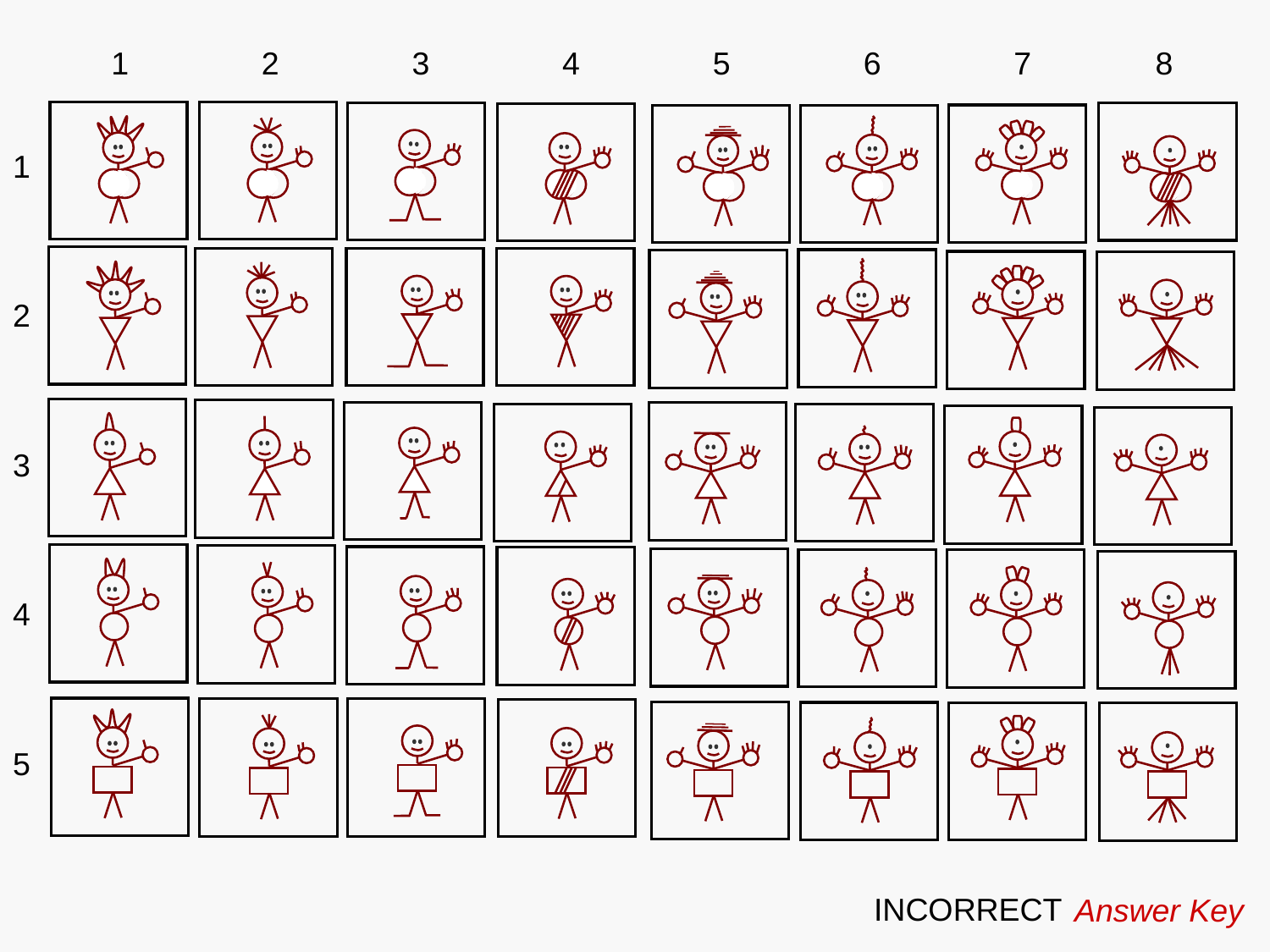

1               2               3               4               5               6               7              8

1

2

3

4

5
# Answer Key
INCORRECT